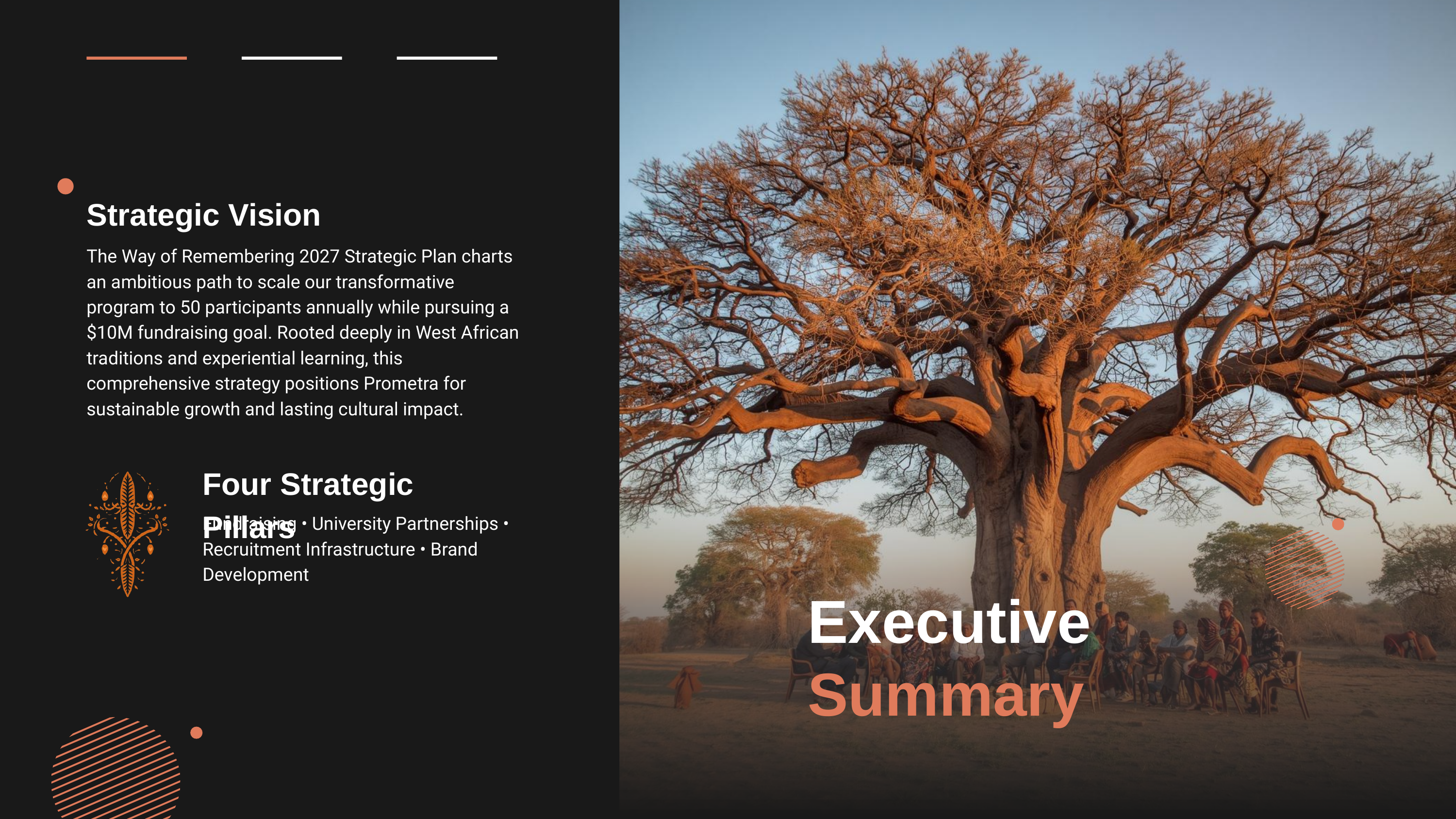

Strategic Vision
The Way of Remembering 2027 Strategic Plan charts an ambitious path to scale our transformative program to 50 participants annually while pursuing a $10M fundraising goal. Rooted deeply in West African traditions and experiential learning, this comprehensive strategy positions Prometra for sustainable growth and lasting cultural impact.

Four Strategic Pillars

Fundraising • University Partnerships • Recruitment Infrastructure • Brand Development

Executive
Summary